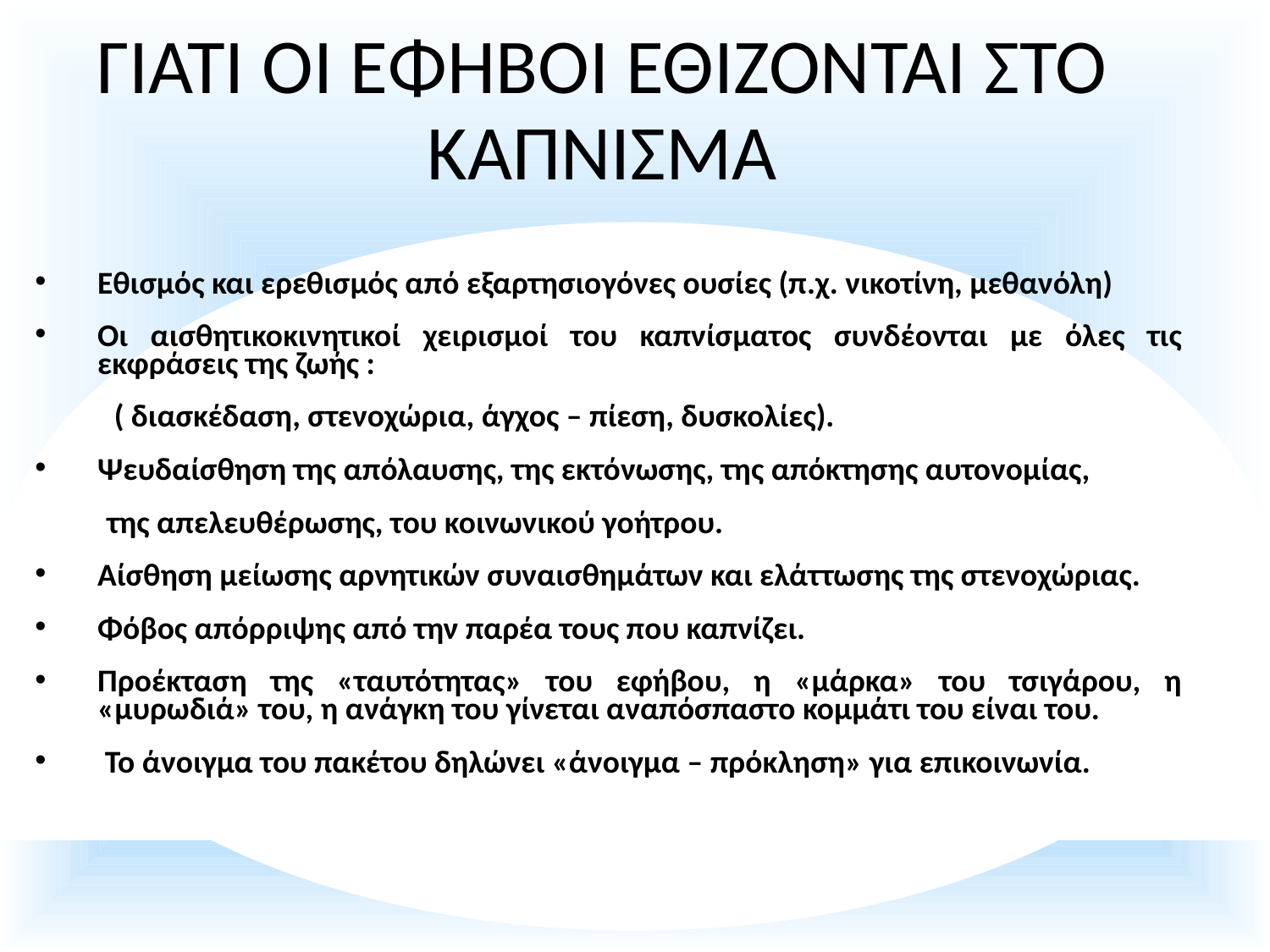

ΓΙΑΤΙ ΟΙ ΕΦΗΒΟΙ ΕΘΙΖΟΝΤΑΙ ΣΤΟ ΚΑΠΝΙΣΜΑ
Εθισμός και ερεθισμός από εξαρτησιογόνες ουσίες (π.χ. νικοτίνη, μεθανόλη)
Οι αισθητικοκινητικοί χειρισμοί του καπνίσματος συνδέονται με όλες τις εκφράσεις της ζωής :
           ( διασκέδαση, στενοχώρια, άγχος – πίεση, δυσκολίες).
Ψευδαίσθηση της απόλαυσης, της εκτόνωσης, της απόκτησης αυτονομίας,
          της απελευθέρωσης, του κοινωνικού γοήτρου.
Αίσθηση μείωσης αρνητικών συναισθημάτων και ελάττωσης της στενοχώριας.
Φόβος απόρριψης από την παρέα τους που καπνίζει.
Προέκταση της «ταυτότητας» του εφήβου, η «μάρκα» του τσιγάρου, η «μυρωδιά» του, η ανάγκη του γίνεται αναπόσπαστο κομμάτι του είναι του.
 Το άνοιγμα του πακέτου δηλώνει «άνοιγμα – πρόκληση» για επικοινωνία.